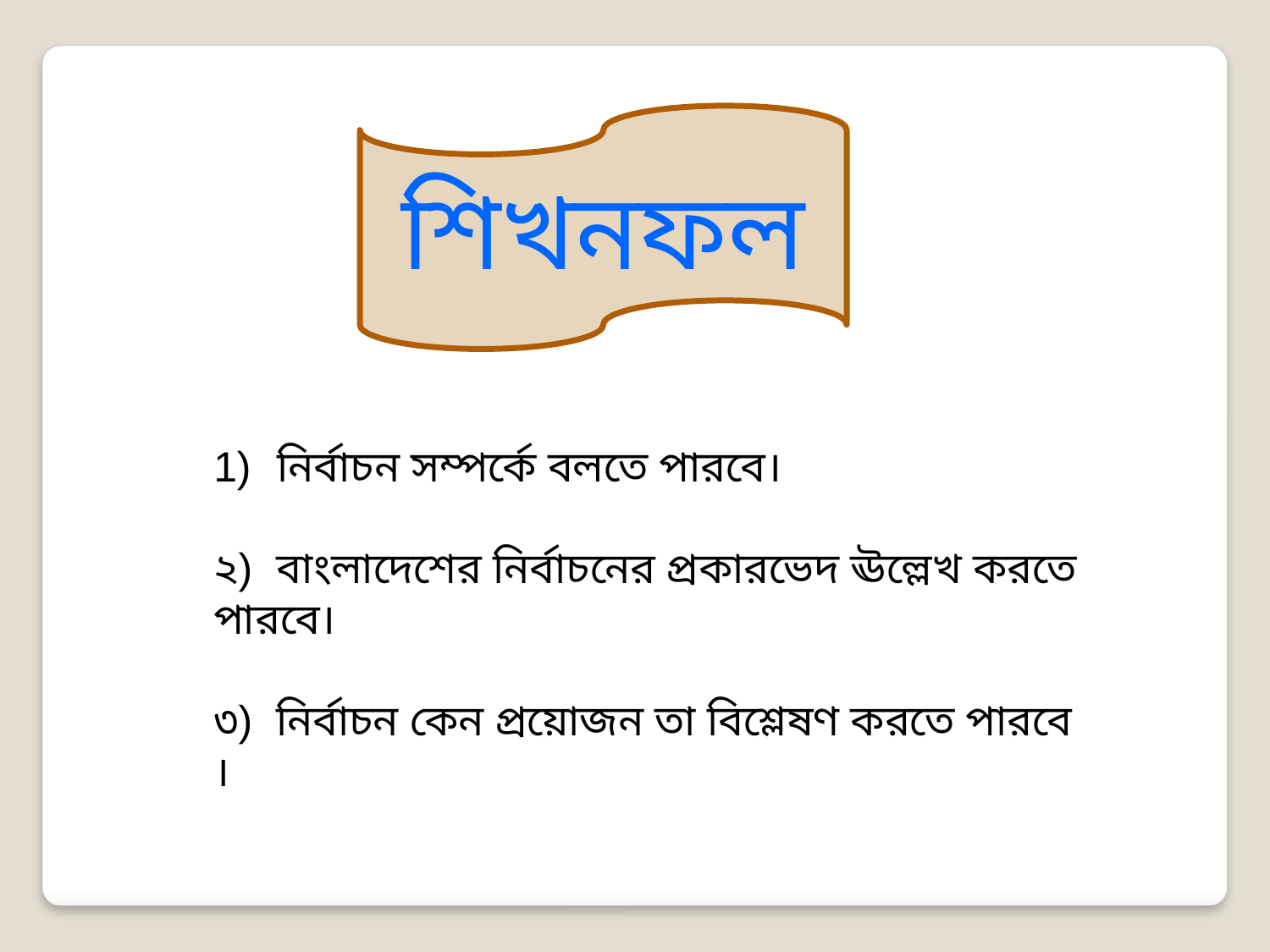

শিখনফল
নির্বাচন সম্পর্কে বলতে পারবে।

২)  বাংলাদেশের নির্বাচনের প্রকারভেদ ঊল্লেখ করতে পারবে।

৩)  নির্বাচন কেন প্রয়োজন তা বিশ্লেষণ করতে পারবে ।